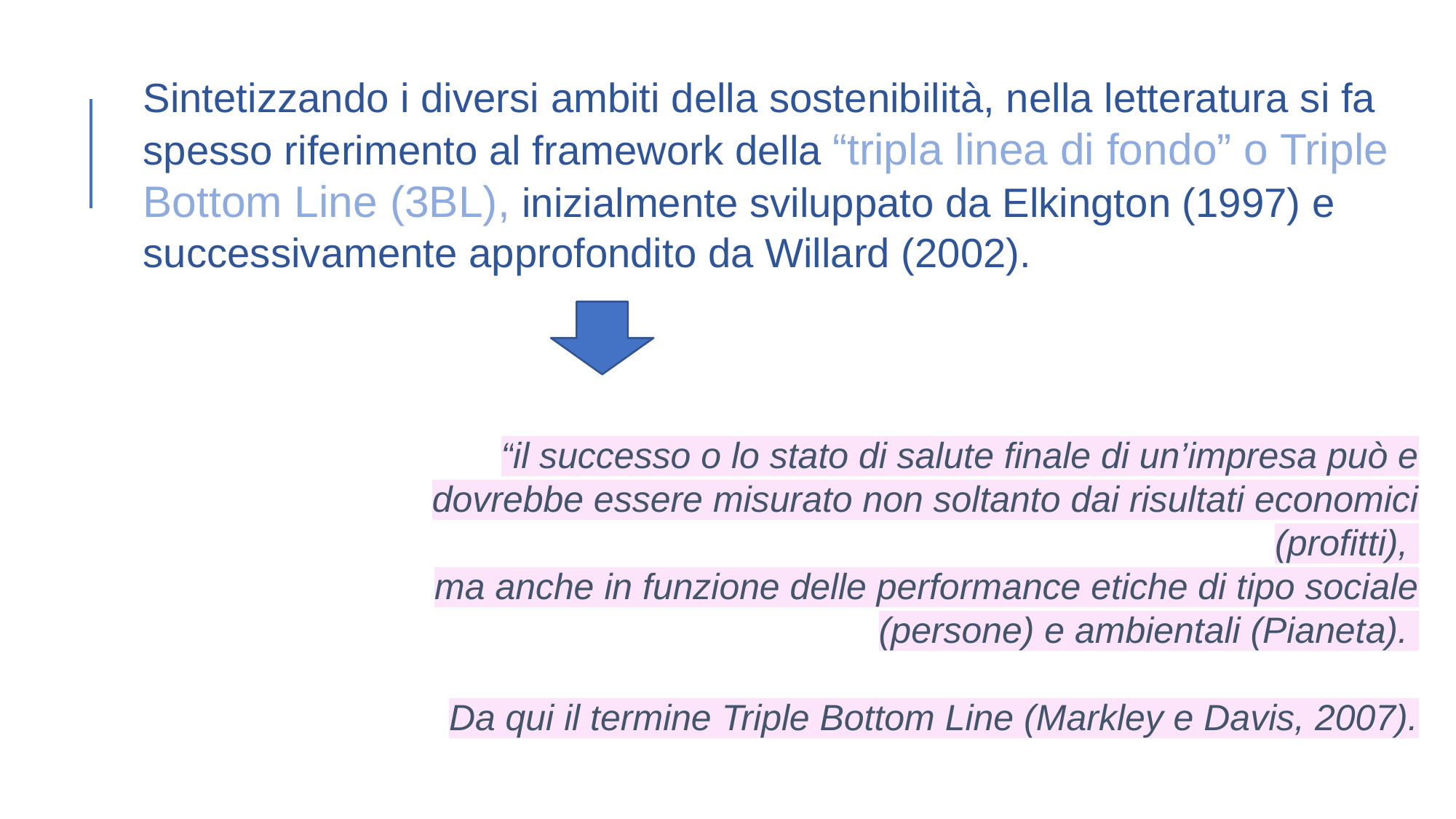

Sintetizzando i diversi ambiti della sostenibilità, nella letteratura si fa spesso riferimento al framework della “tripla linea di fondo” o Triple Bottom Line (3BL), inizialmente sviluppato da Elkington (1997) e successivamente approfondito da Willard (2002).

“il successo o lo stato di salute finale di un’impresa può e dovrebbe essere misurato non soltanto dai risultati economici (profitti),
ma anche in funzione delle performance etiche di tipo sociale (persone) e ambientali (Pianeta).

Da qui il termine Triple Bottom Line (Markley e Davis, 2007).